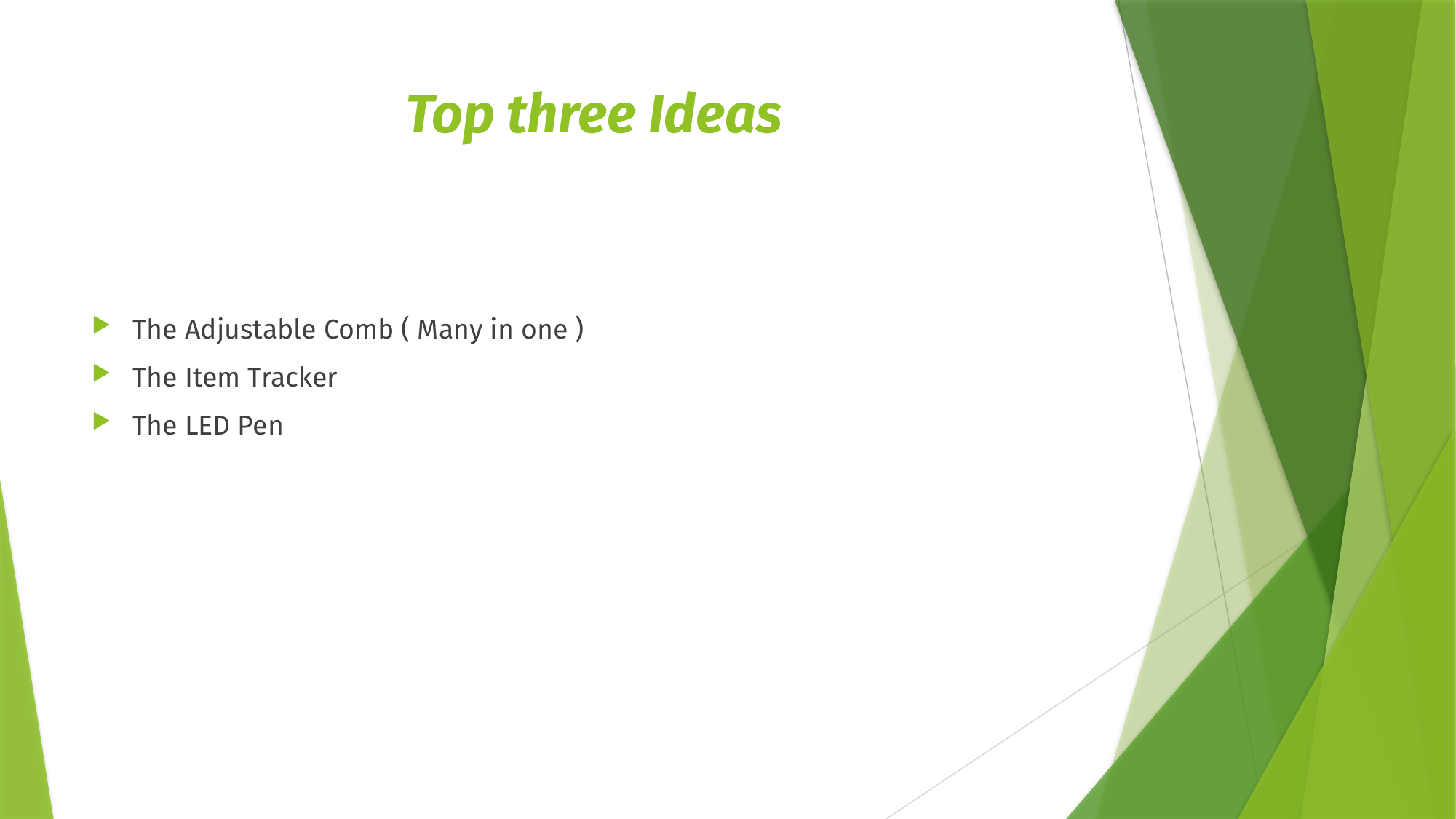

# Top three Ideas

The Adjustable Comb ( Many in one )
The Item Tracker
The LED Pen